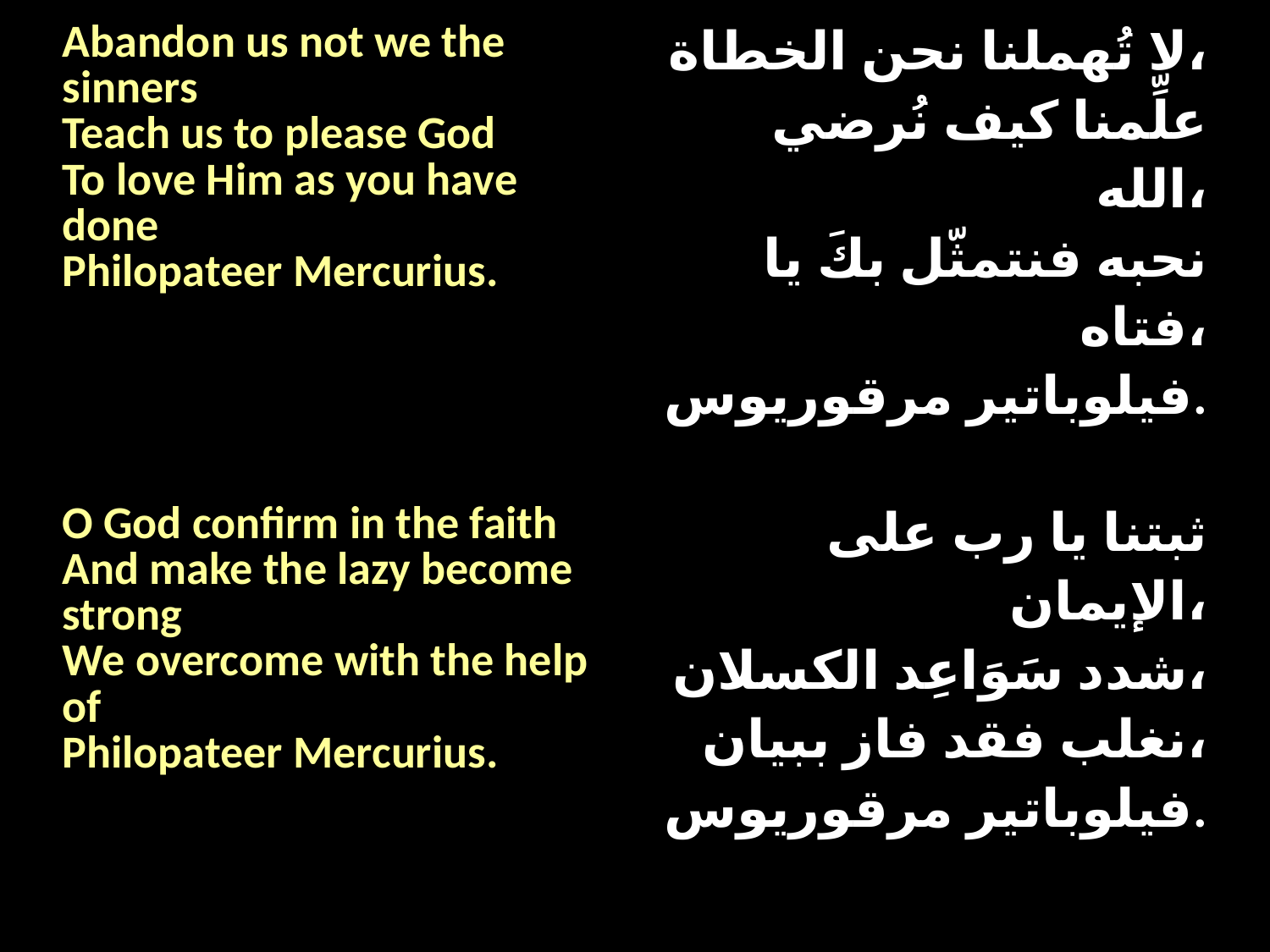

| Abandon us not we the sinners Teach us to please God To love Him as you have done Philopateer Mercurius. | لا تُهملنا نحن الخطاة، علِّمنا كيف نُرضي الله، نحبه فنتمثّل بكَ يا فتاه، فيلوباتير مرقوريوس. |
| --- | --- |
| O God confirm in the faith And make the lazy become strong We overcome with the help of Philopateer Mercurius. | ثبتنا يا رب على الإيمان، شدد سَوَاعِد الكسلان، نغلب فقد فاز ببيان، فيلوباتير مرقوريوس. |